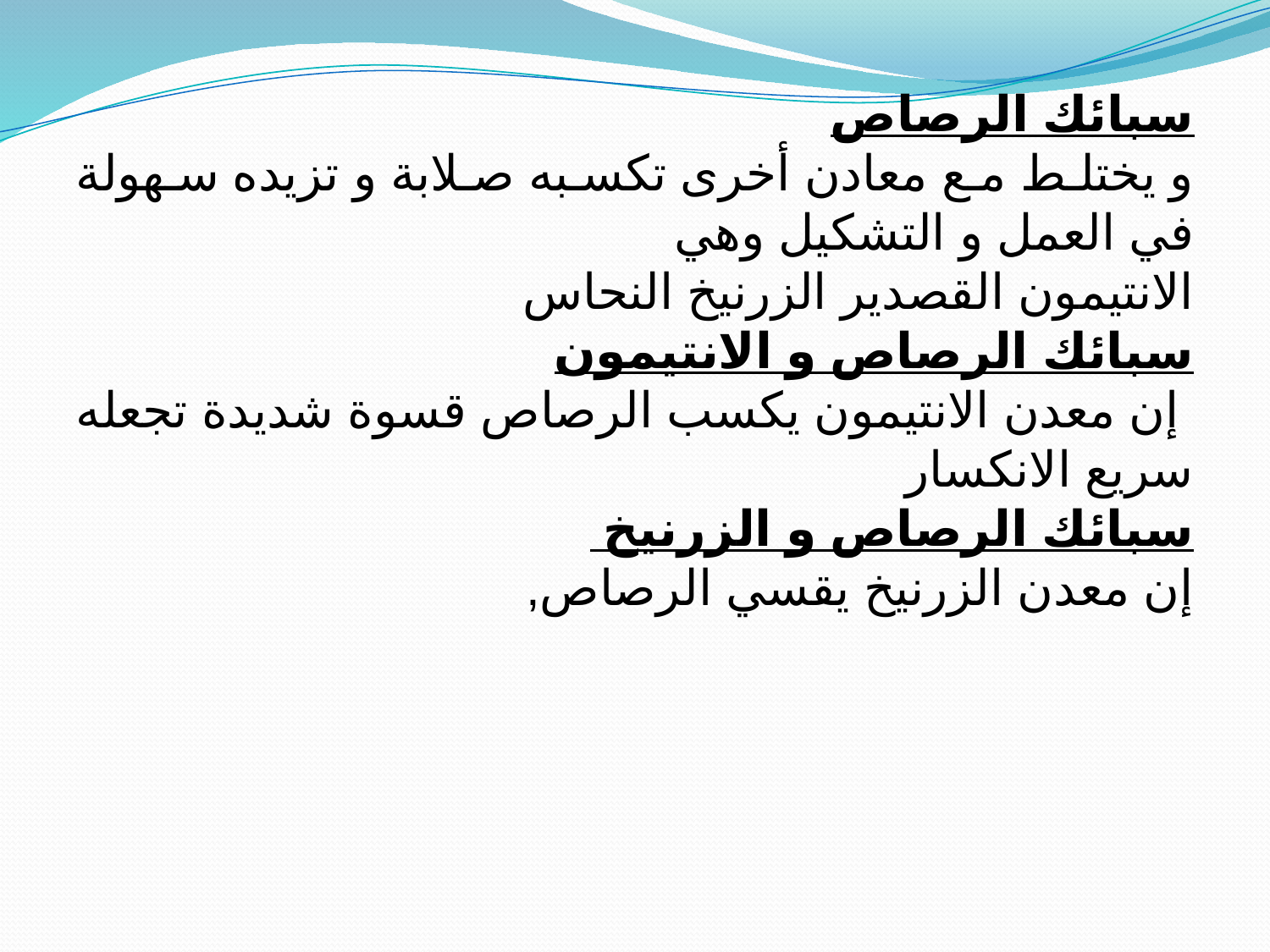

سبائك الرصاص
و يختلط مع معادن أخرى تكسبه صلابة و تزيده سهولة في العمل و التشكيل وهي
الانتيمون القصدير الزرنيخ النحاس
سبائك الرصاص و الانتيمون
 إن معدن الانتيمون يكسب الرصاص قسوة شديدة تجعله سريع الانكسار
سبائك الرصاص و الزرنيخ
إن معدن الزرنيخ يقسي الرصاص,